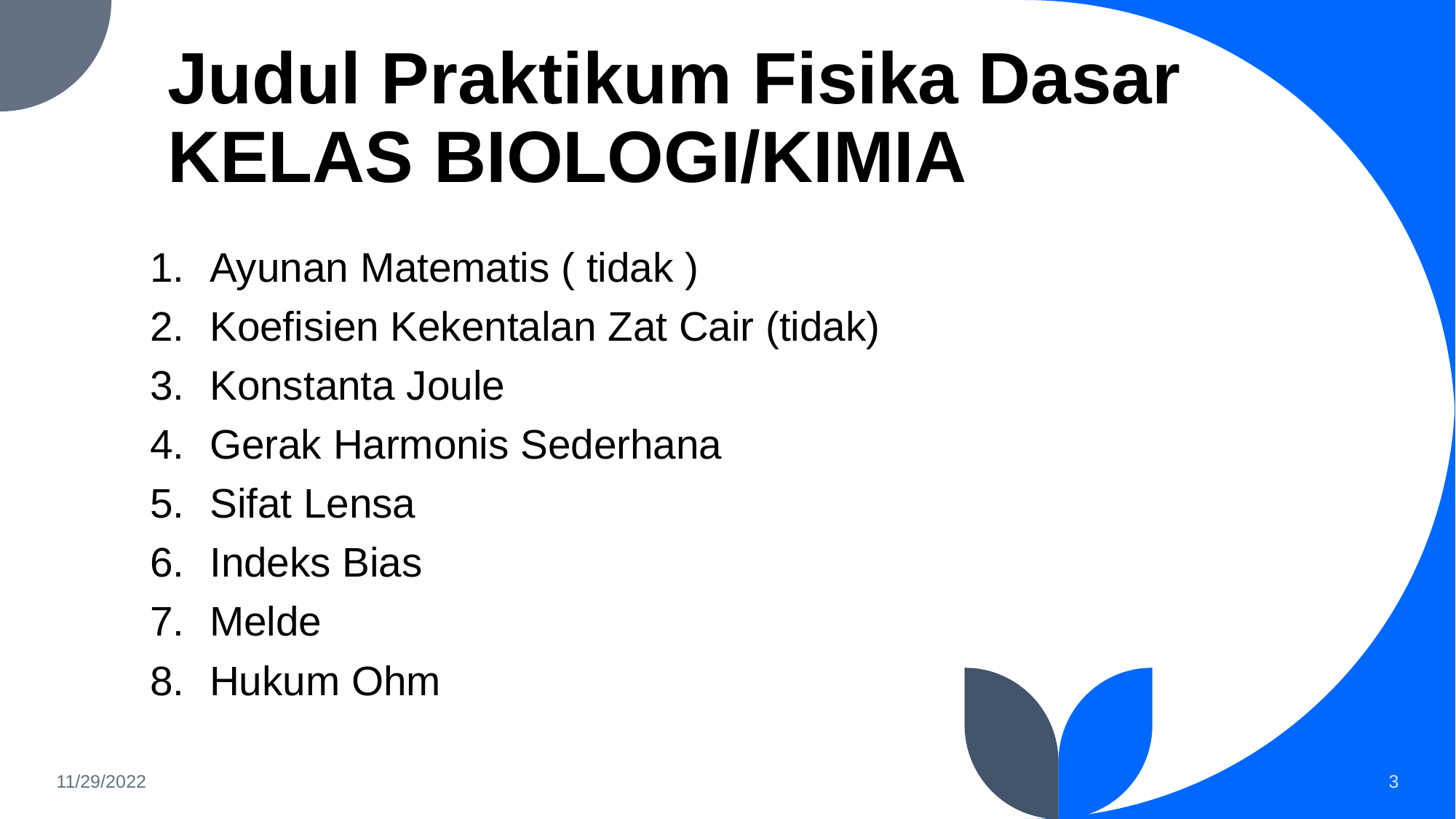

# Judul Praktikum Fisika Dasar
KELAS BIOLOGI/KIMIA
Ayunan Matematis ( tidak )
Koefisien Kekentalan Zat Cair (tidak)
Konstanta Joule
Gerak Harmonis Sederhana
Sifat Lensa
Indeks Bias
Melde
Hukum Ohm
11/29/2022
3